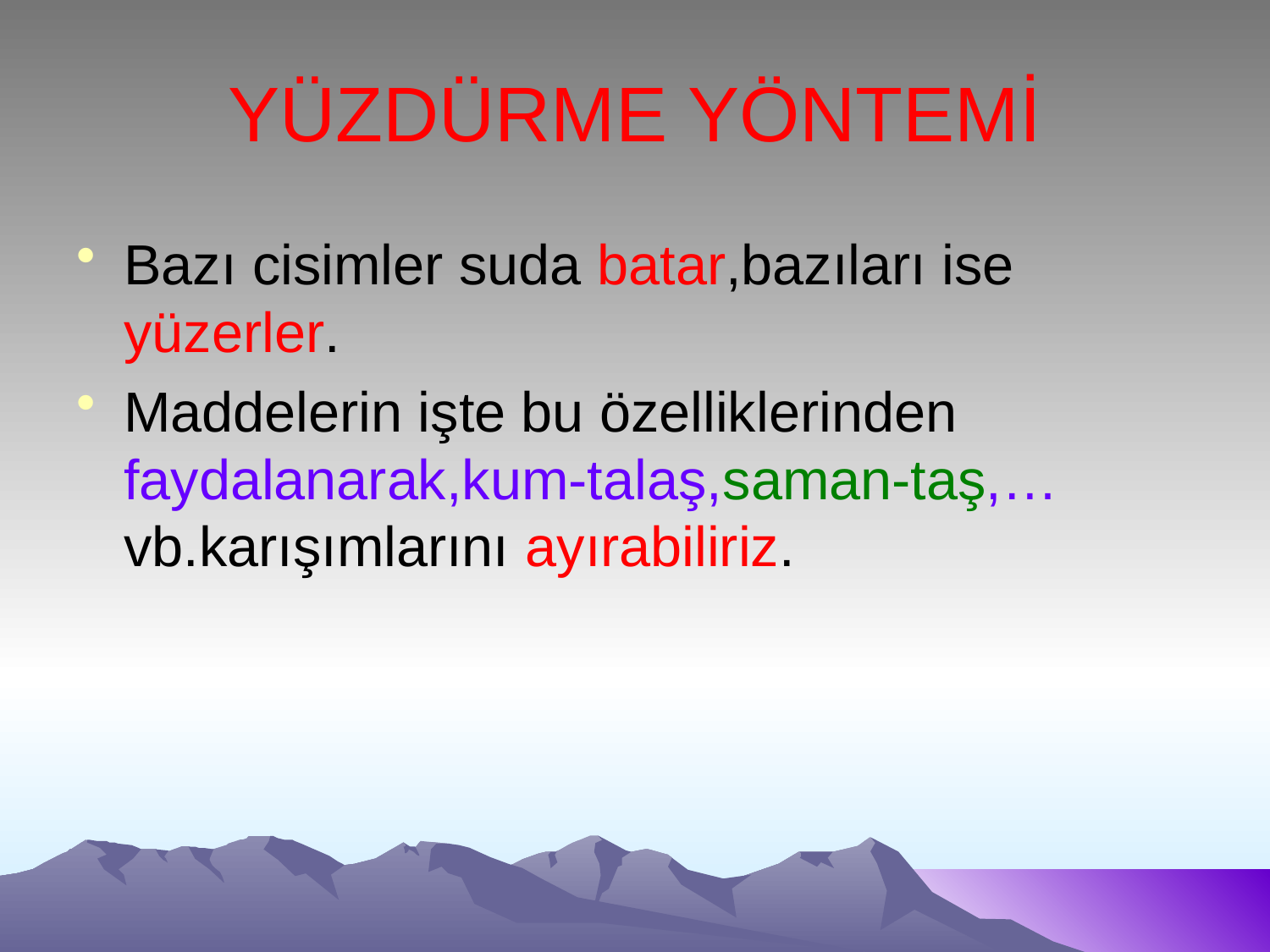

# YÜZDÜRME YÖNTEMİ
Bazı cisimler suda batar,bazıları ise yüzerler.
Maddelerin işte bu özelliklerinden faydalanarak,kum-talaş,saman-taş,…vb.karışımlarını ayırabiliriz.